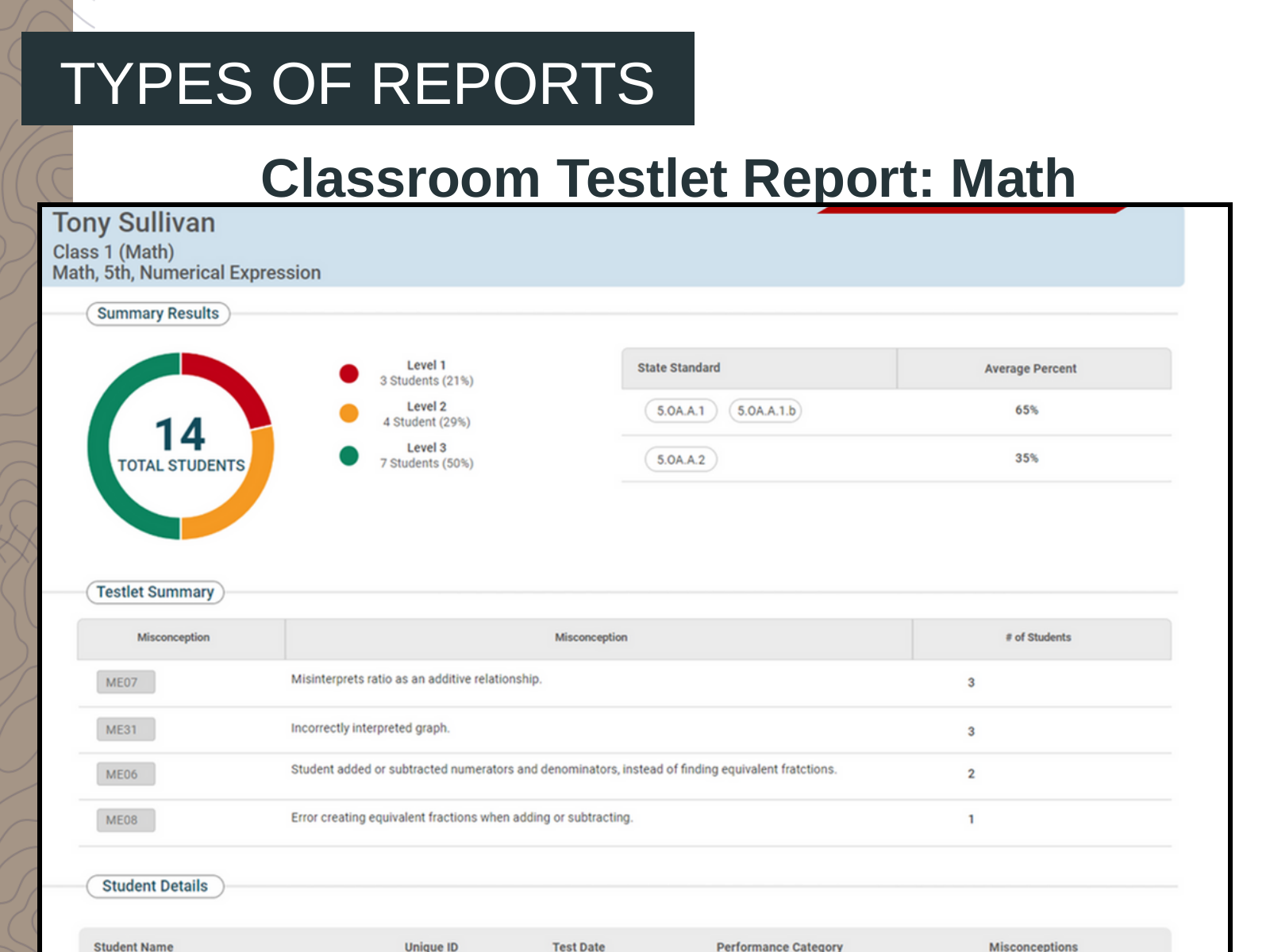

TYPES OF REPORTS

Classroom Testlet Report: Math

128